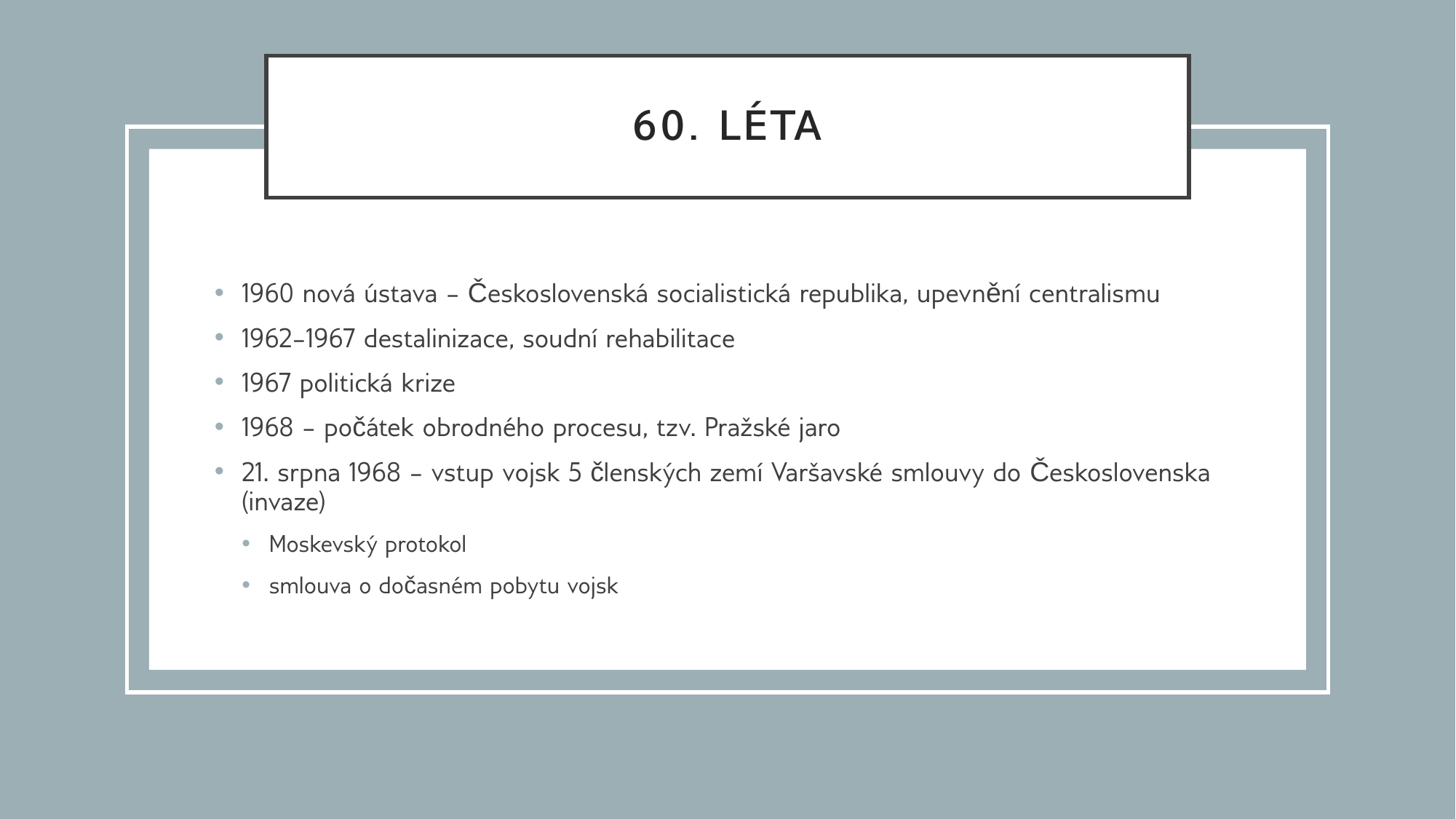

# 60. léta

1960 nová ústava – Československá socialistická republika, upevnění centralismu
1962–1967 destalinizace, soudní rehabilitace
1967 politická krize
1968 – počátek obrodného procesu, tzv. Pražské jaro
21. srpna 1968 – vstup vojsk 5 členských zemí Varšavské smlouvy do Československa (invaze)
Moskevský protokol
smlouva o dočasném pobytu vojsk